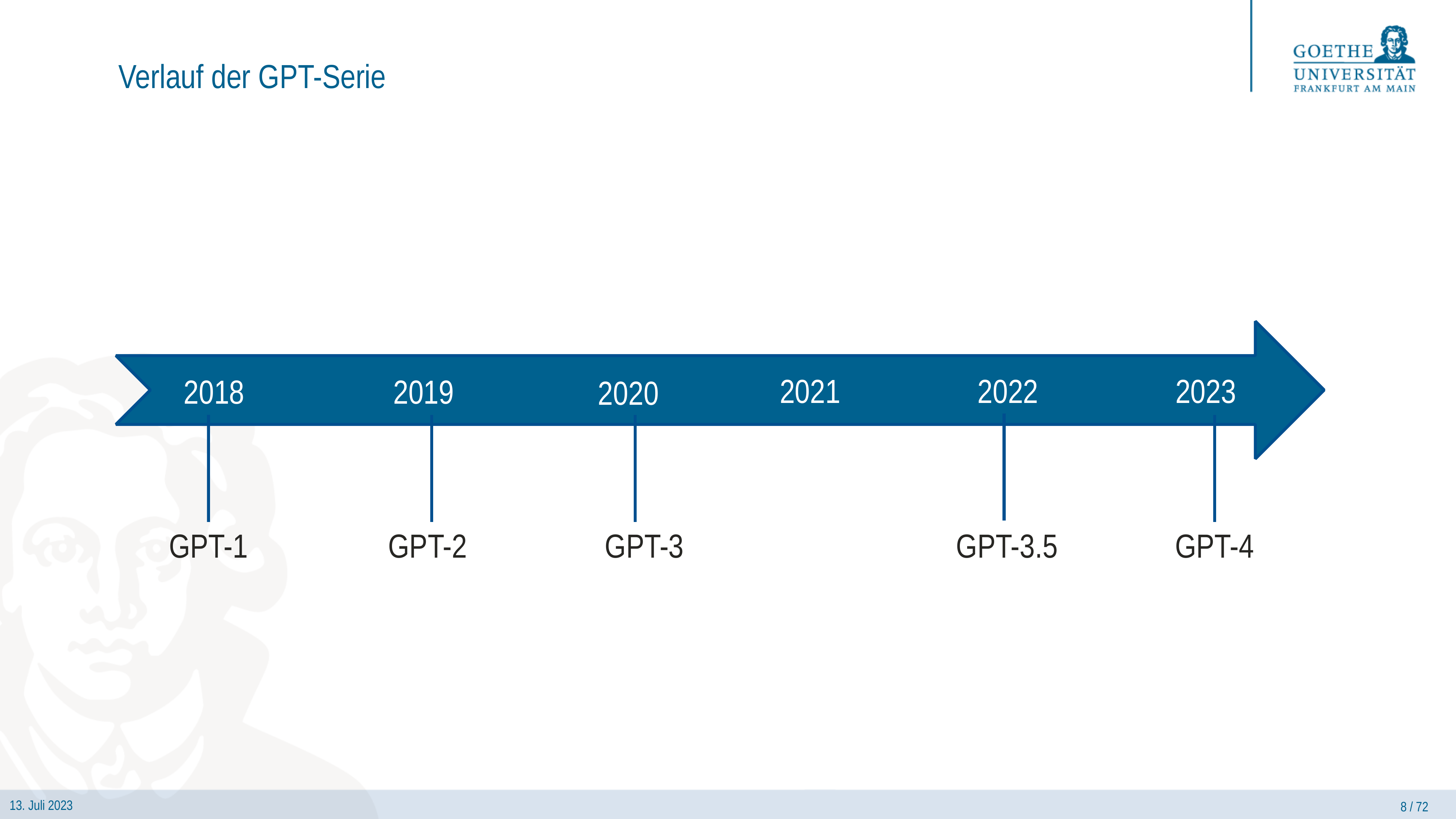

# Verlauf der GPT-Serie

2021
2022
2023
2018
2019
2020
GPT-3.5
GPT-4
GPT-3
GPT-2
GPT-1

8 / 72